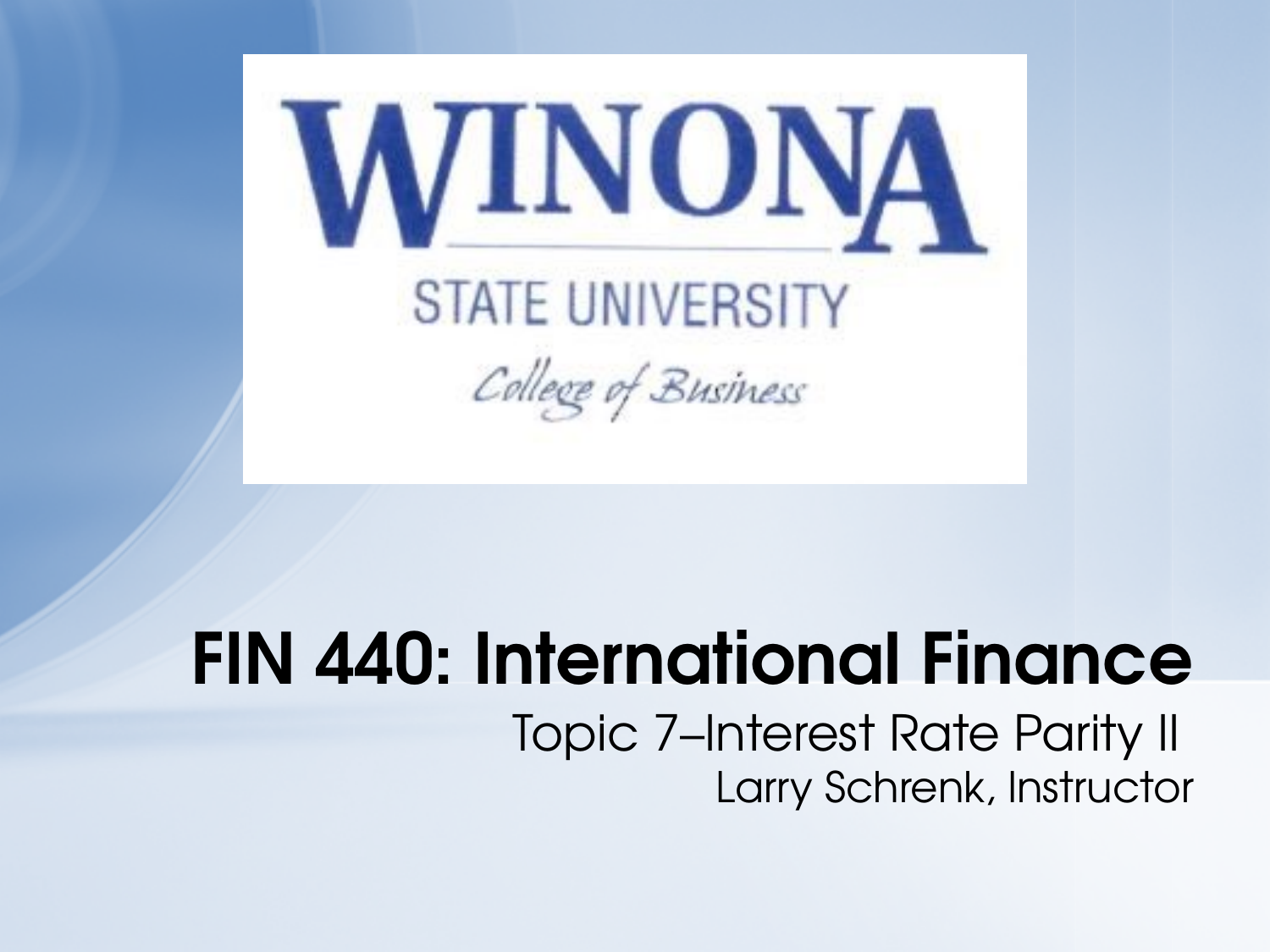

# FIN 440: International Finance
Topic 7–Interest Rate Parity II
Larry Schrenk, Instructor